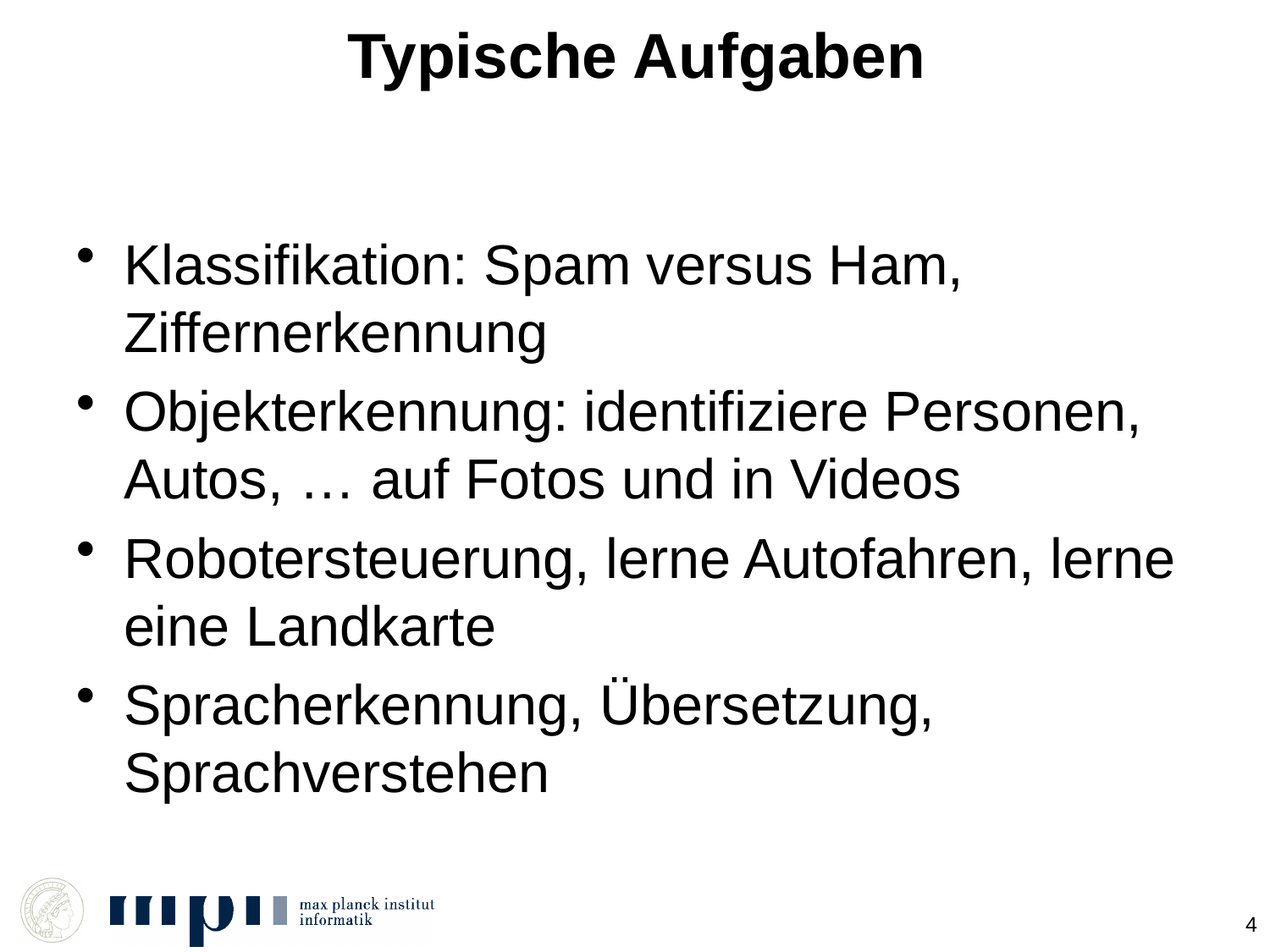

# Typische Aufgaben
Klassifikation: Spam versus Ham, Ziffernerkennung
Objekterkennung: identifiziere Personen, Autos, … auf Fotos und in Videos
Robotersteuerung, lerne Autofahren, lerne eine Landkarte
Spracherkennung, Übersetzung, Sprachverstehen
4